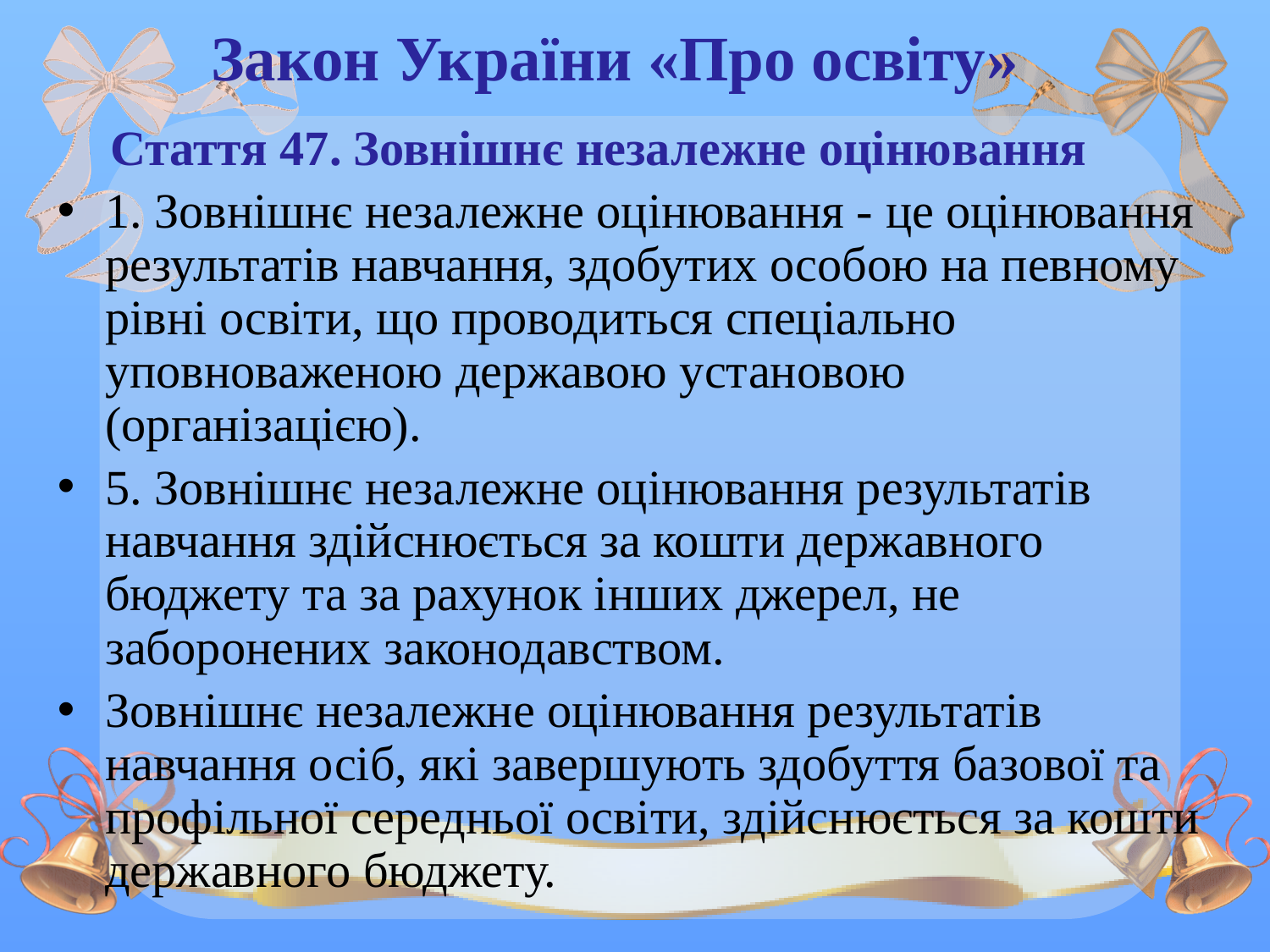

# Закон України «Про освіту»
     Стаття 47. Зовнішнє незалежне оцінювання
1. Зовнішнє незалежне оцінювання - це оцінювання результатів навчання, здобутих особою на певному рівні освіти, що проводиться спеціально уповноваженою державою установою (організацією).
5. Зовнішнє незалежне оцінювання результатів навчання здійснюється за кошти державного бюджету та за рахунок інших джерел, не заборонених законодавством.
Зовнішнє незалежне оцінювання результатів навчання осіб, які завершують здобуття базової та профільної середньої освіти, здійснюється за кошти державного бюджету.